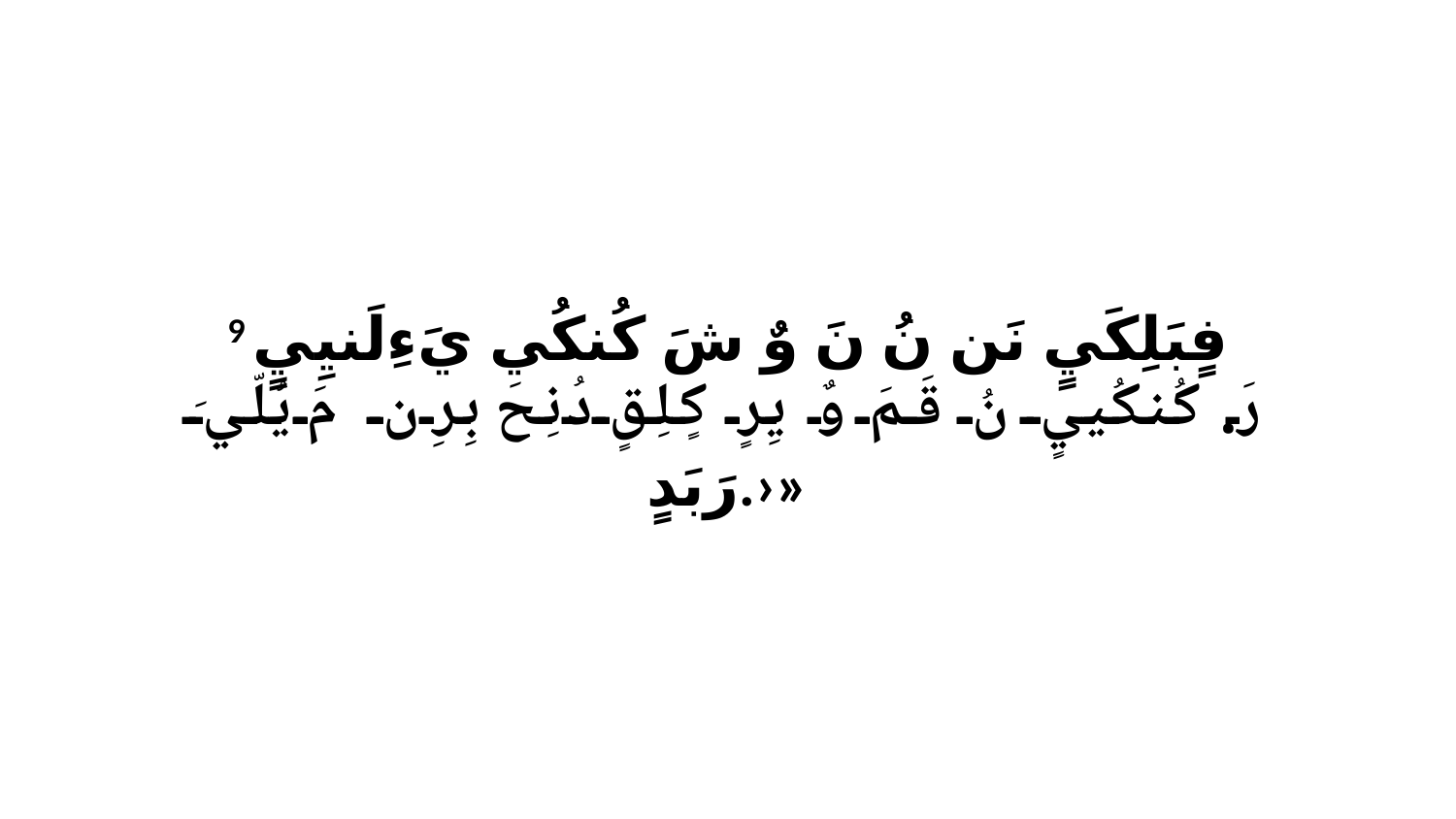

9 فٍبَلِكَيٍ نَن نُ نَ وٌ شَ كُنكُي يَءِلَنيِيٍ رَ.كُنكُييٍ نُ قَمَ وٌ يِرٍ كٍلِقٍ دُنِحَ بِرِن مَ يُلّيَ رَبَدٍ.›»